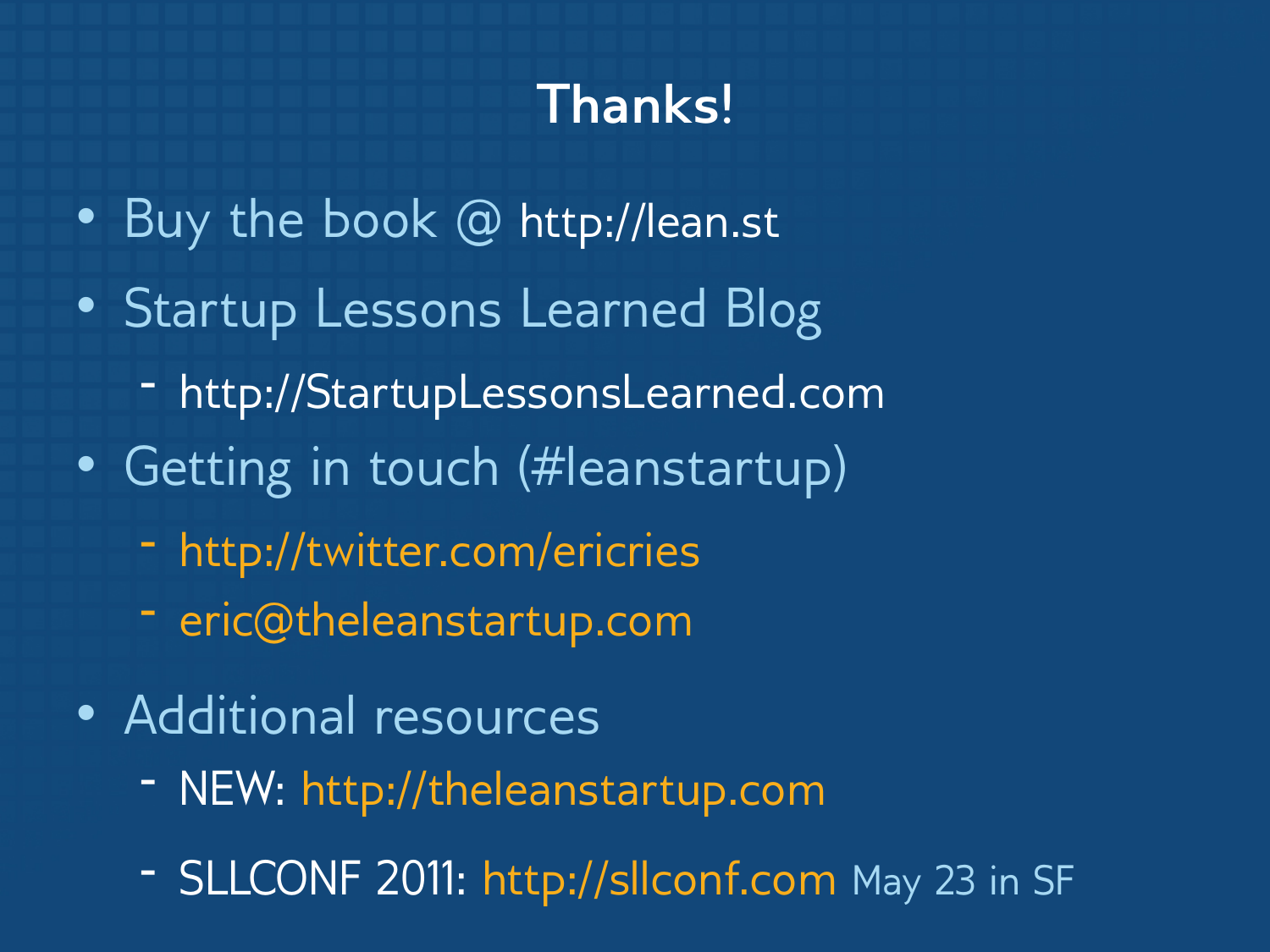

# Thanks!
Buy the book @ http://lean.st
Startup Lessons Learned Blog
http://StartupLessonsLearned.com
Getting in touch (#leanstartup)
http://twitter.com/ericries
eric@theleanstartup.com
Additional resources
NEW: http://theleanstartup.com
SLLCONF 2011: http://sllconf.com May 23 in SF